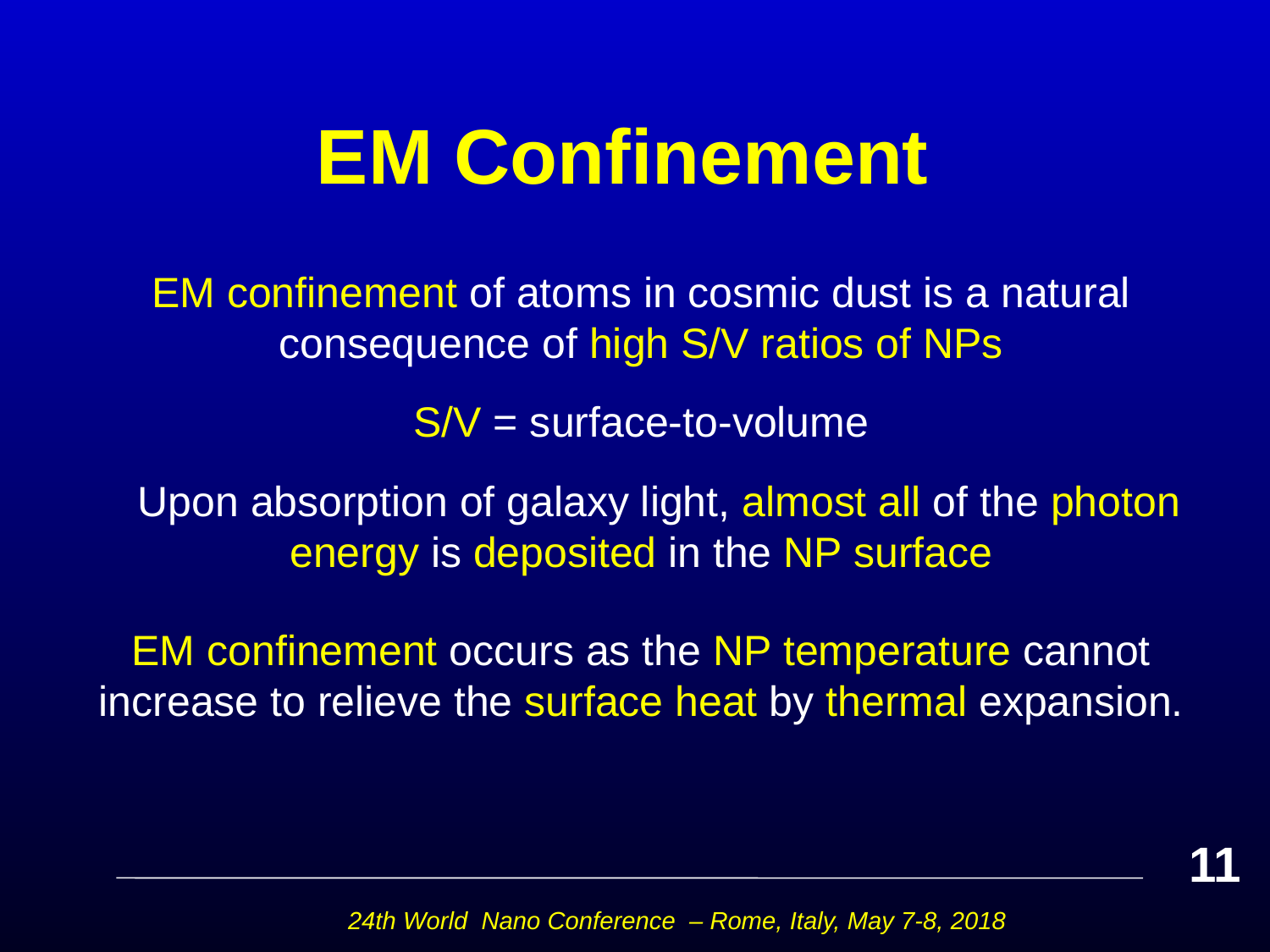

# EM Confinement
EM confinement of atoms in cosmic dust is a natural consequence of high S/V ratios of NPs

S/V = surface-to-volume

   Upon absorption of galaxy light, almost all of the photon energy is deposited in the NP surface

EM confinement occurs as the NP temperature cannot increase to relieve the surface heat by thermal expansion.

11
24th World  Nano Conference  – Rome, Italy, May 7-8, 2018